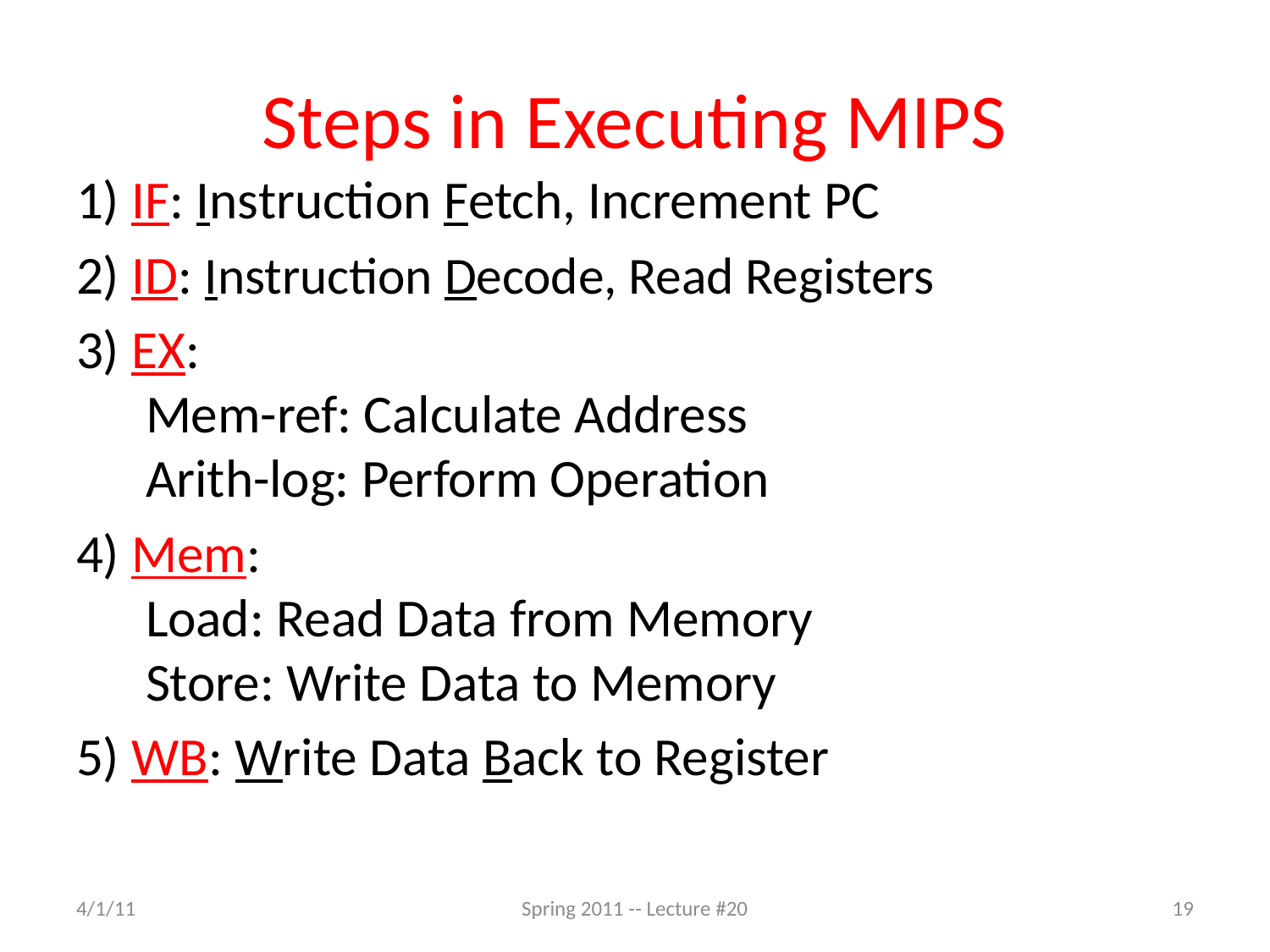

# Steps in Executing MIPS
1) IF: Instruction Fetch, Increment PC
2) ID: Instruction Decode, Read Registers
3) EX:
  Mem-ref: Calculate Address
  Arith-log: Perform Operation
4) Mem:
  Load: Read Data from Memory
  Store: Write Data to Memory
5) WB: Write Data Back to Register
4/1/11
Spring 2011 -- Lecture #20
19